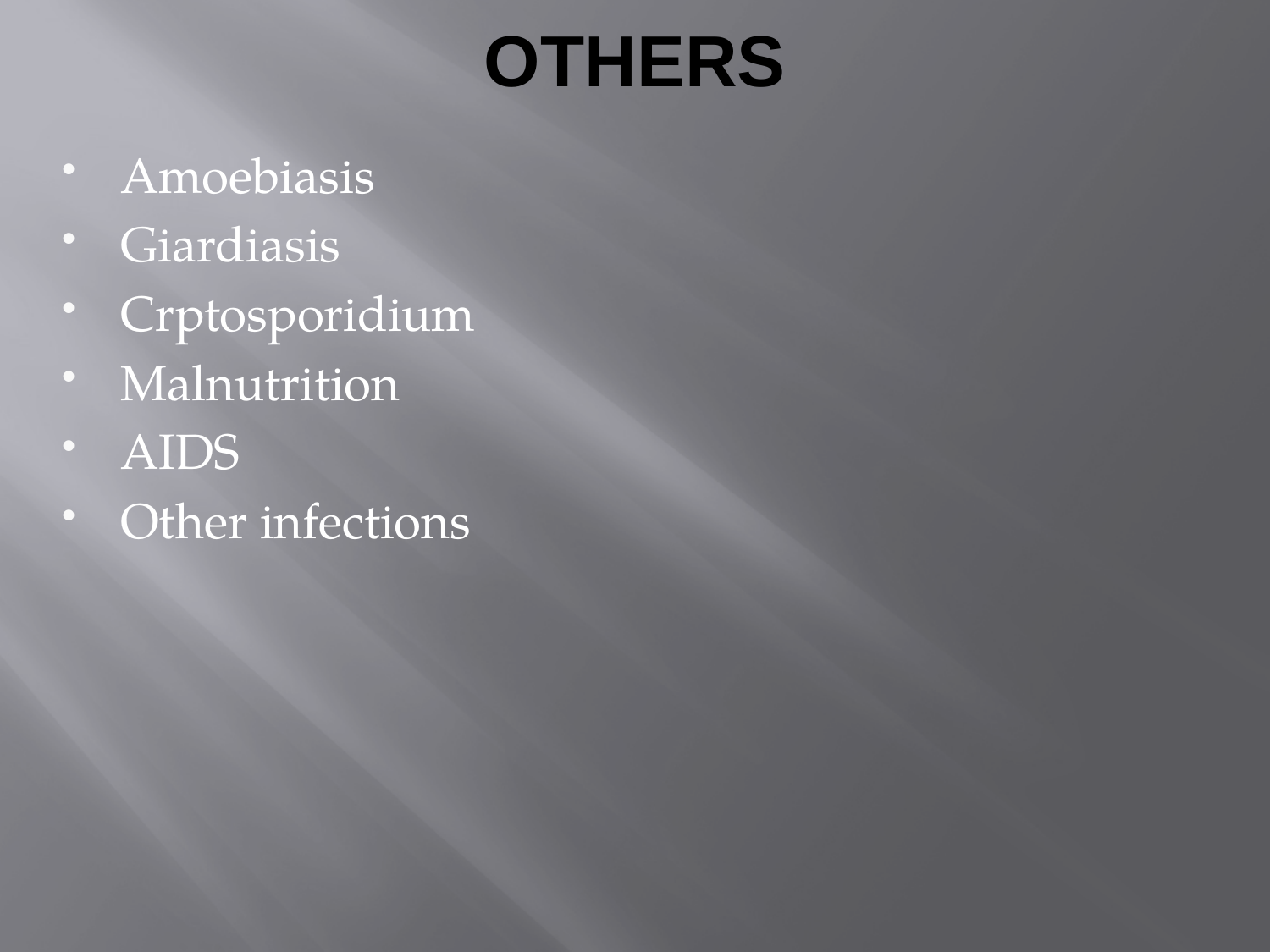

# OTHERS
Amoebiasis
Giardiasis
Crptosporidium
Malnutrition
AIDS
Other infections